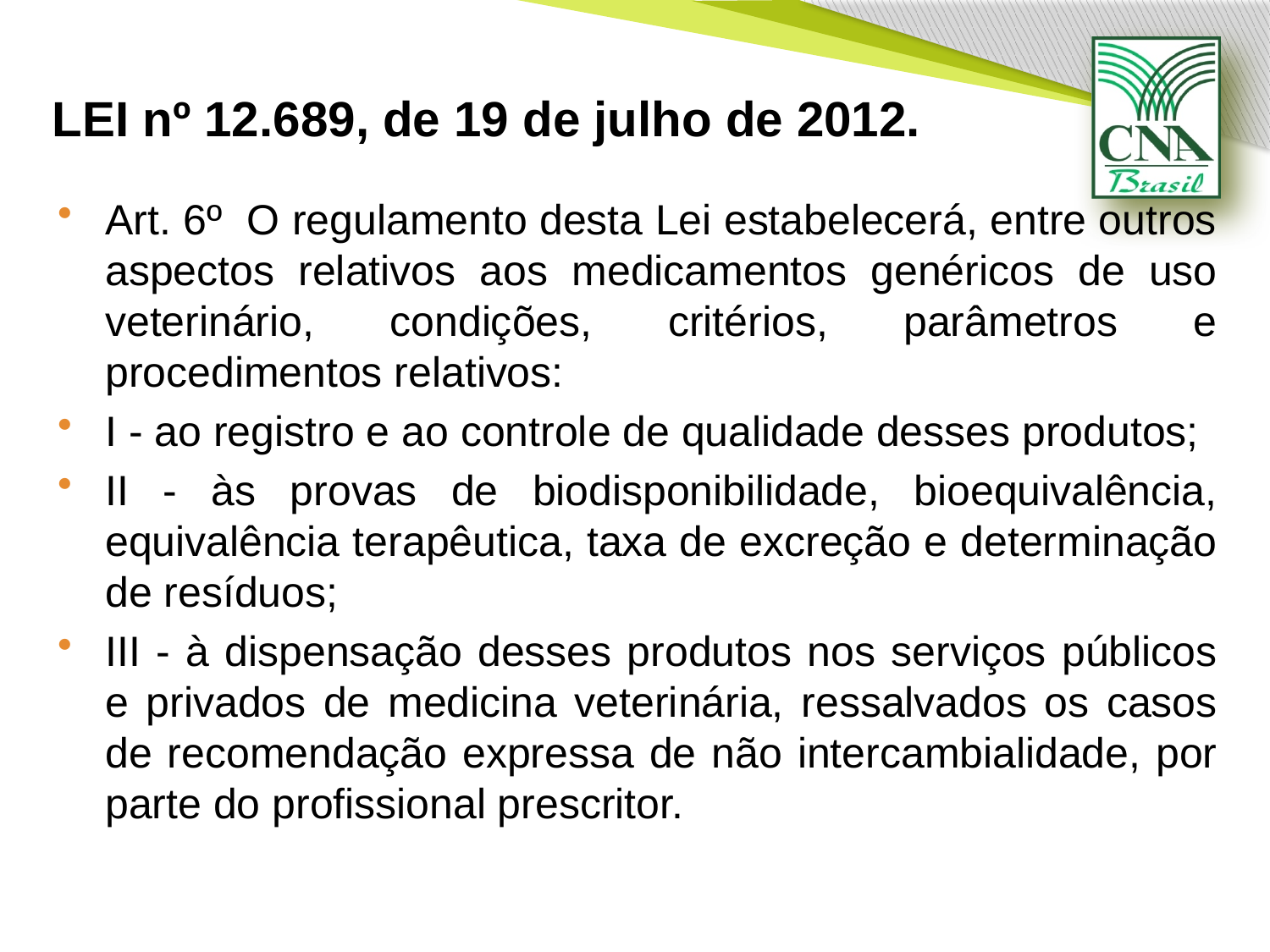

# LEI nº 12.689, de 19 de julho de 2012.
Art. 6º  O regulamento desta Lei estabelecerá, entre outros aspectos relativos aos medicamentos genéricos de uso veterinário, condições, critérios, parâmetros e procedimentos relativos:
I - ao registro e ao controle de qualidade desses produtos;
II - às provas de biodisponibilidade, bioequivalência, equivalência terapêutica, taxa de excreção e determinação de resíduos;
III - à dispensação desses produtos nos serviços públicos e privados de medicina veterinária, ressalvados os casos de recomendação expressa de não intercambialidade, por parte do profissional prescritor.